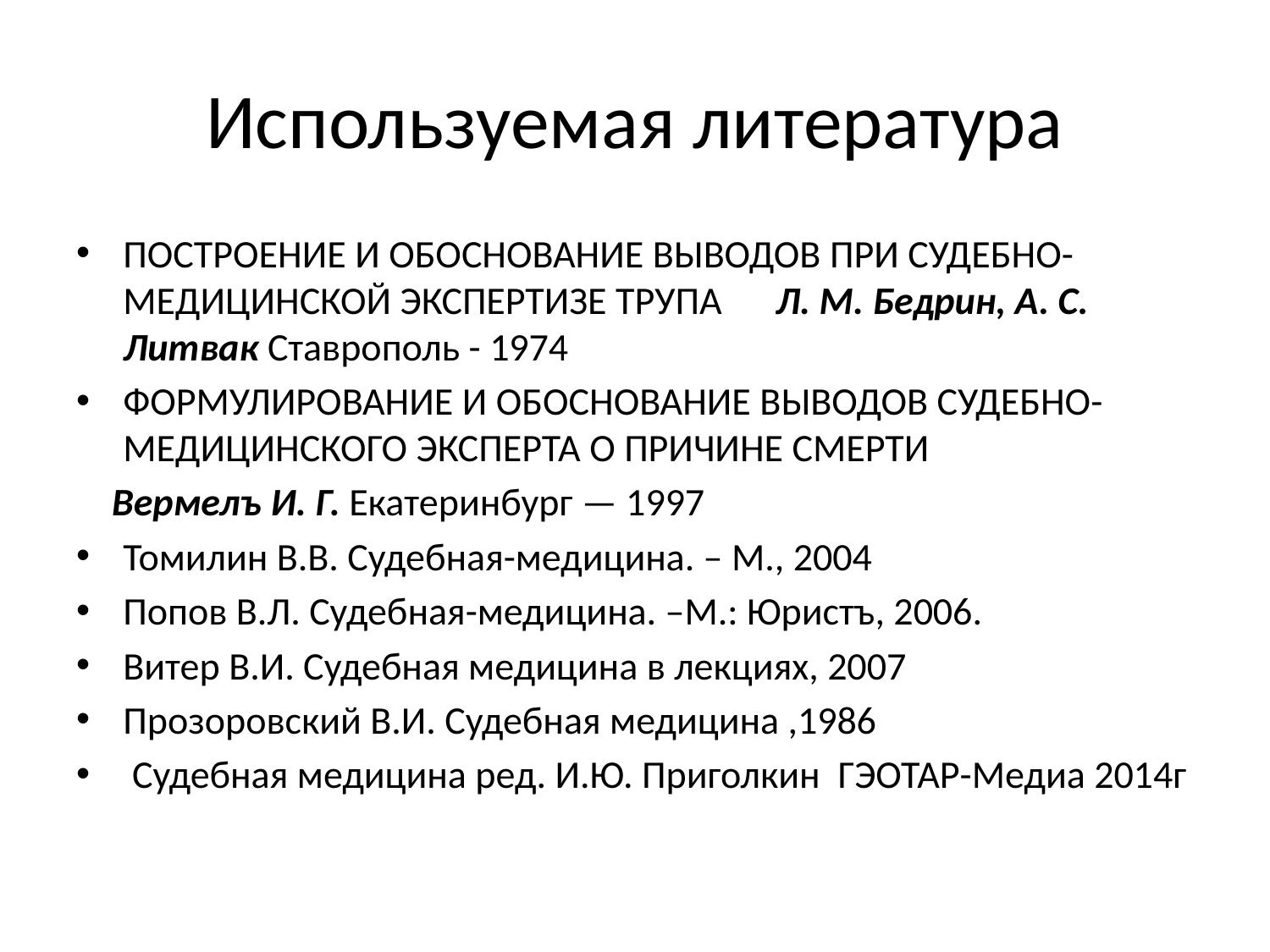

# Используемая литература
ПОСТРОЕНИЕ И ОБОСНОВАНИЕ ВЫВОДОВ ПРИ СУДЕБНО- МЕДИЦИНСКОЙ ЭКСПЕРТИЗЕ ТРУПА      Л. М. Бедрин, А. С. Литвак Ставрополь - 1974
ФОРМУЛИРОВАНИЕ И ОБОСНОВАНИЕ ВЫВОДОВ СУДЕБНО-МЕДИЦИНСКОГО ЭКСПЕРТА О ПРИЧИНЕ СМЕРТИ
    Вермелъ И. Г. Екатеринбург — 1997
Томилин В.В. Судебная-медицина. – М., 2004
Попов В.Л. Судебная-медицина. –М.: Юристъ, 2006.
Витер В.И. Судебная медицина в лекциях, 2007
Прозоровский В.И. Судебная медицина ,1986
 Судебная медицина ред. И.Ю. Приголкин  ГЭОТАР-Медиа 2014г